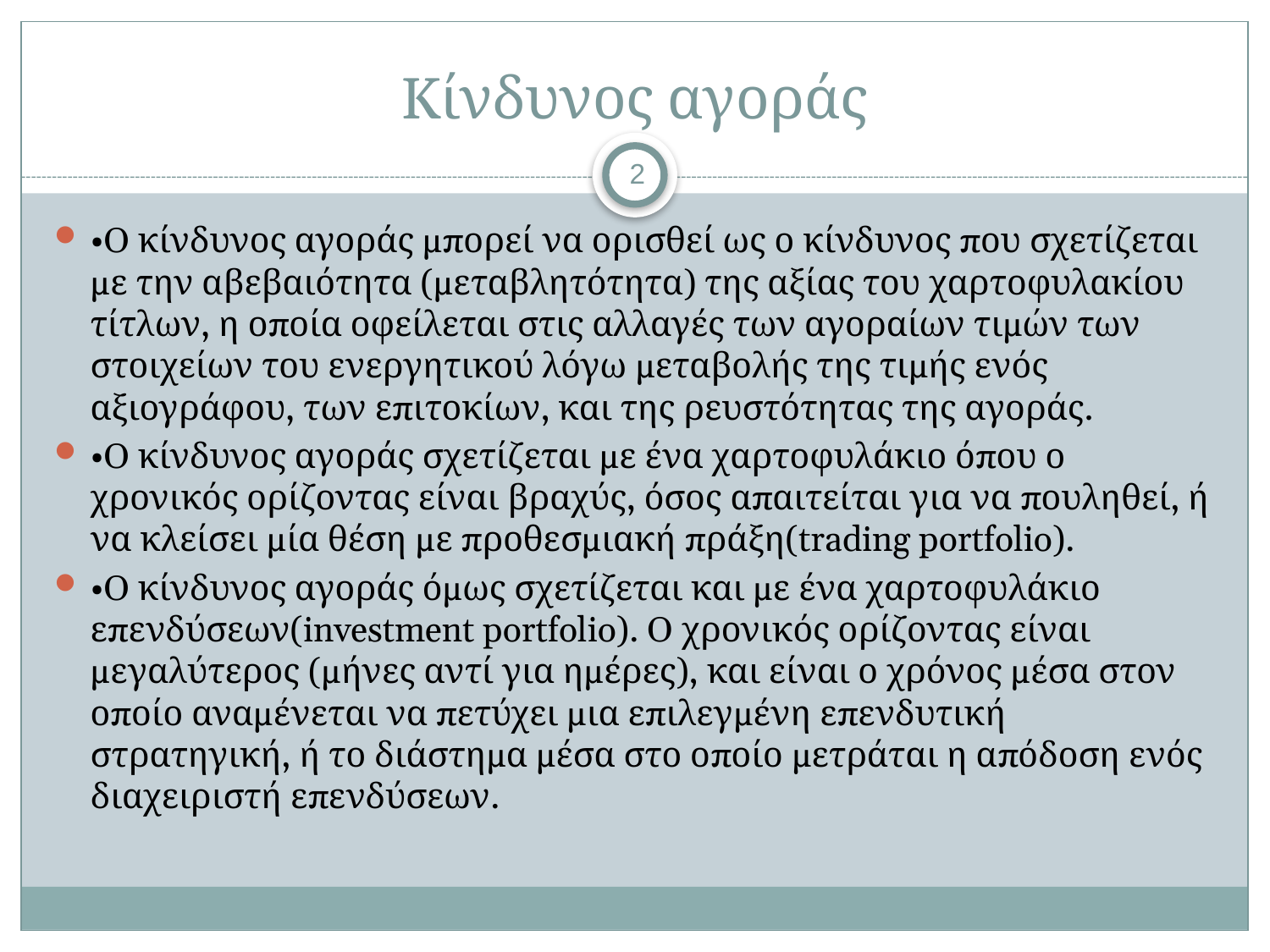

# Κίνδυνος αγοράς
2
•Ο κίνδυνος αγοράς μπορεί να ορισθεί ως ο κίνδυνος που σχετίζεται με την αβεβαιότητα (μεταβλητότητα) της αξίας του χαρτοφυλακίου τίτλων, η οποία οφείλεται στις αλλαγές των αγοραίων τιμών των στοιχείων του ενεργητικού λόγω μεταβολής της τιμής ενός αξιογράφου, των επιτοκίων, και της ρευστότητας της αγοράς.
•O κίνδυνος αγοράς σχετίζεται με ένα χαρτοφυλάκιο όπου ο χρονικός ορίζοντας είναι βραχύς, όσος απαιτείται για να πουληθεί, ή να κλείσει μία θέση με προθεσμιακή πράξη(trading portfolio).
•Ο κίνδυνος αγοράς όμως σχετίζεται και με ένα χαρτοφυλάκιο επενδύσεων(investment portfolio). Ο χρονικός ορίζοντας είναι μεγαλύτερος (μήνες αντί για ημέρες), και είναι ο χρόνος μέσα στον οποίο αναμένεται να πετύχει μια επιλεγμένη επενδυτική στρατηγική, ή το διάστημα μέσα στο οποίο μετράται η απόδοση ενός διαχειριστή επενδύσεων.